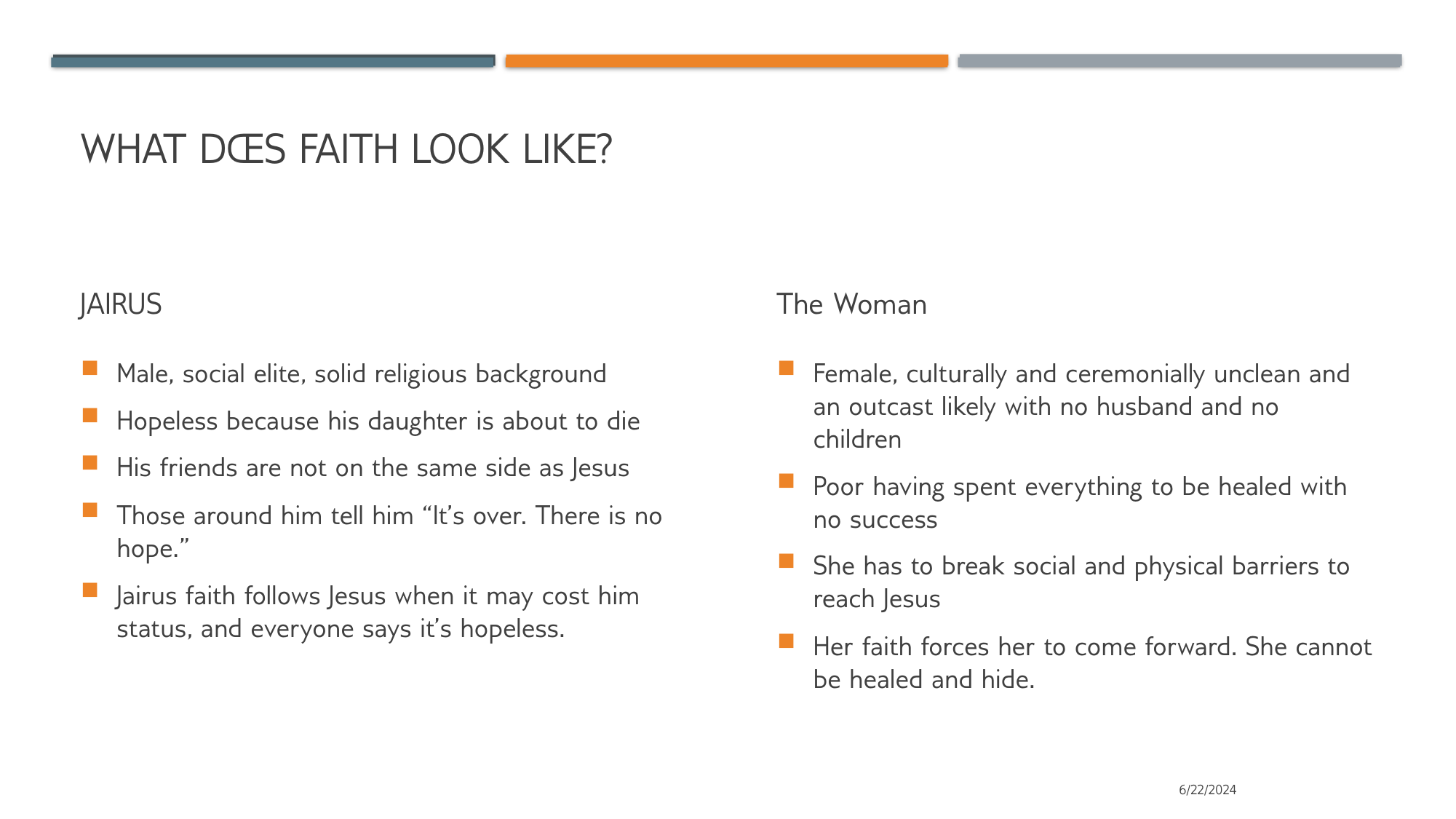

# WHAT DOES FAITH LOOK LIKE?
JAIRUS
The Woman
Male, social elite, solid religious background
Hopeless because his daughter is about to die
His friends are not on the same side as Jesus
Those around him tell him “It’s over. There is no hope.”
Jairus faith follows Jesus when it may cost him status, and everyone says it’s hopeless.
Female, culturally and ceremonially unclean and an outcast likely with no husband and no children
Poor having spent everything to be healed with no success
She has to break social and physical barriers to reach Jesus
Her faith forces her to come forward. She cannot be healed and hide.
6/22/2024